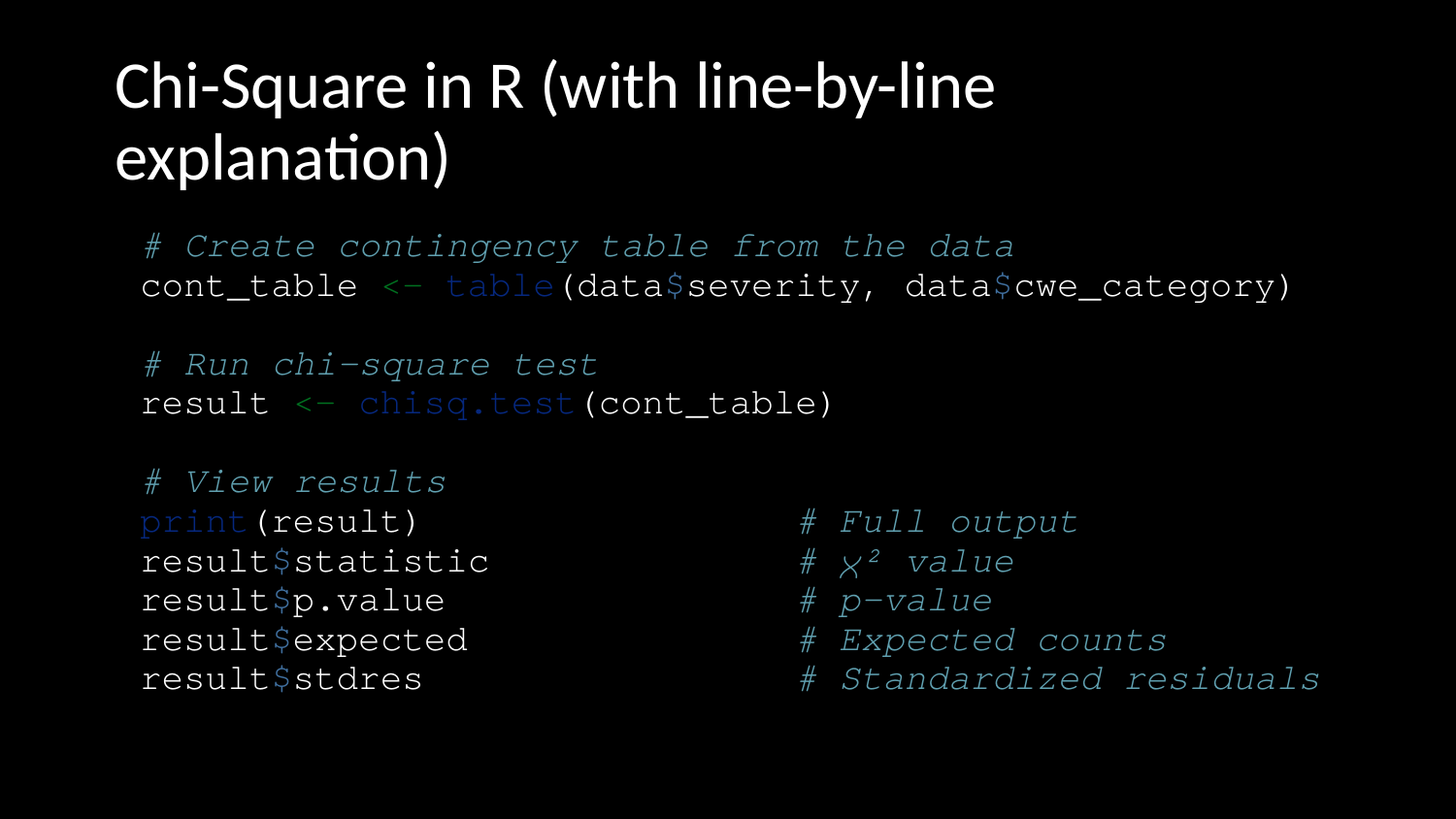

# Chi-Square in R (with line-by-line explanation)
# Create contingency table from the data cont_table <- table(data$severity, data$cwe_category) # Run chi-square test result <- chisq.test(cont_table) # View results print(result)                 # Full output result$statistic              # χ² value result$p.value                # p-value result$expected               # Expected counts result$stdres                 # Standardized residuals